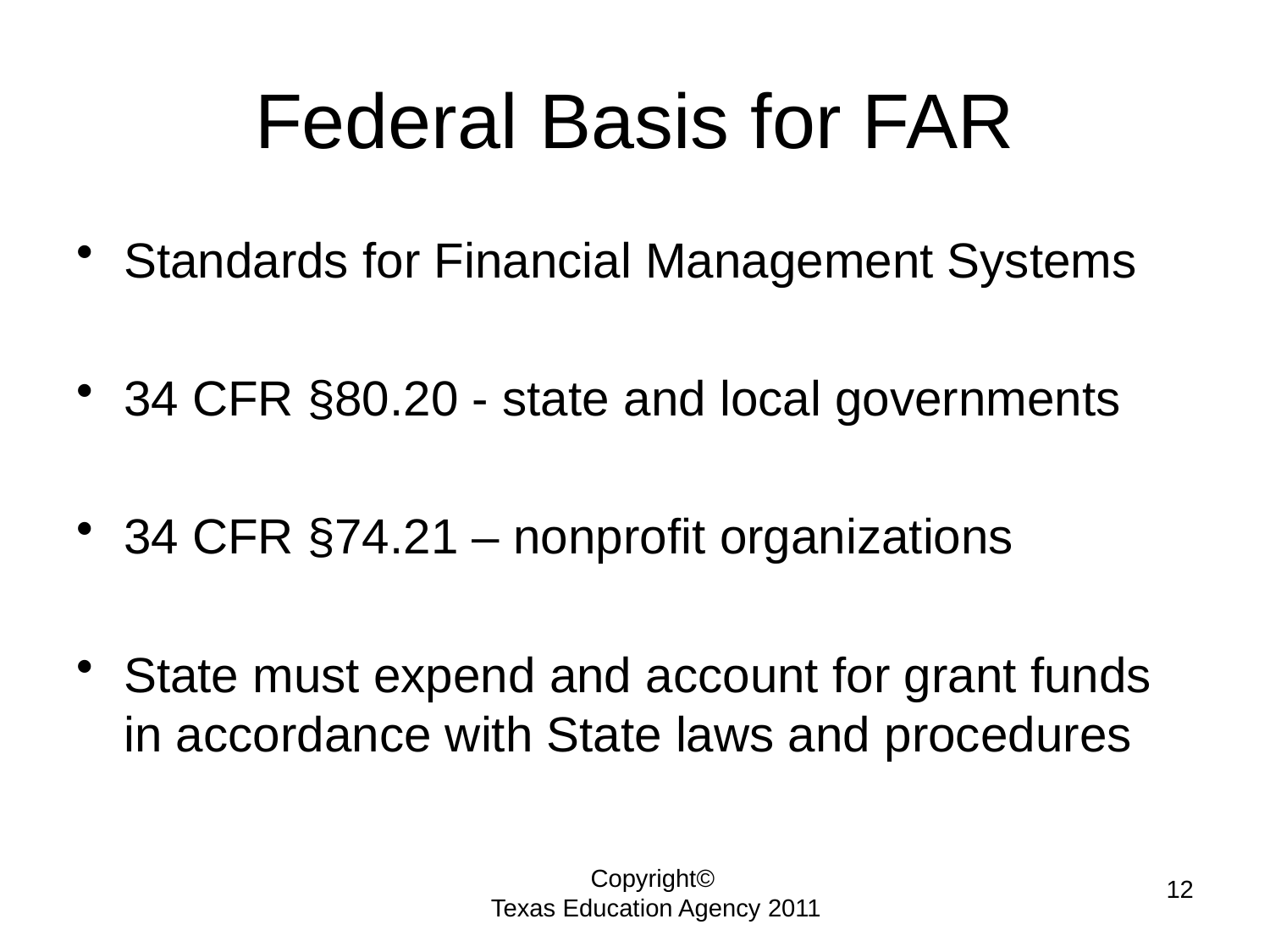

# Federal Basis for FAR
Standards for Financial Management Systems

34 CFR §80.20 - state and local governments

34 CFR §74.21 – nonprofit organizations

State must expend and account for grant funds in accordance with State laws and procedures
12